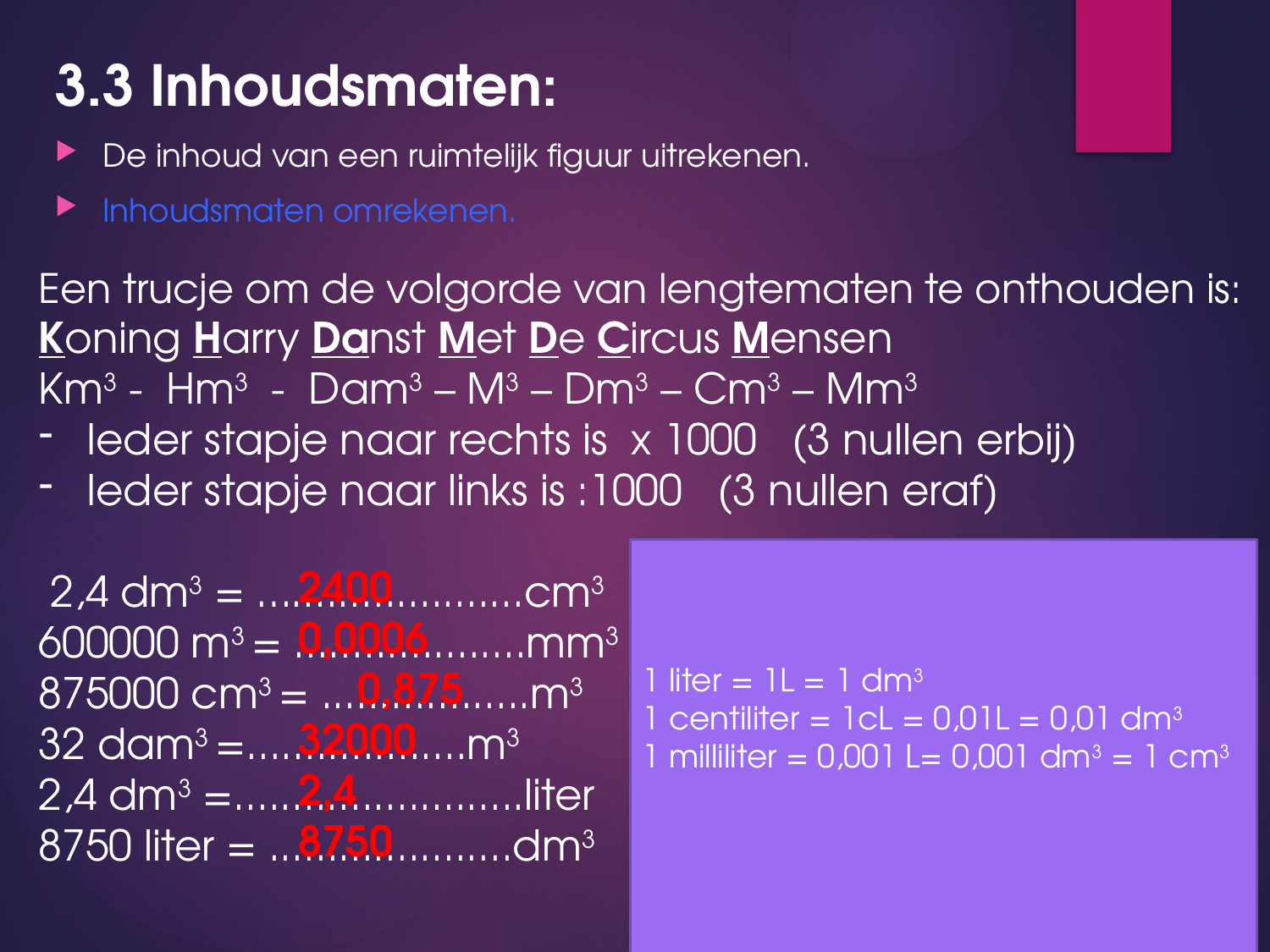

3.3 Inhoudsmaten:
De inhoud van een ruimtelijk figuur uitrekenen.
Inhoudsmaten omrekenen.

Een trucje om de volgorde van lengtematen te onthouden is:
Koning Harry Danst Met De Circus Mensen
Km3 -  Hm3  -  Dam3 – M3 – Dm3 – Cm3 – Mm3
Ieder stapje naar rechts is  x 1000   (3 nullen erbij)
Ieder stapje naar links is :1000   (3 nullen eraf)

 2,4 dm3 = …....................cm3
600000 m3 = ....................mm3
875000 cm3 = ..................m3
32 dam3 =...................m3
2,4 dm3 =.........................liter
8750 liter = .....................dm3

1 liter = 1L = 1 dm3
1 centiliter = 1cL = 0,01L = 0,01 dm3
1 milliliter = 0,001 L= 0,001 dm3 = 1 cm3

Je zal in de toetsen niet meer van deze rijtjes krijgen. Je zal in een andere opdracht de verschillende inhoudsmaten moeten omrekenen. Dit gaat vaak fout door de vraag niet goed te lezen.
TIP: Lees de vraag goed en check aan het einde of je de juiste eenheid hebt!
2400
0,0006
     0,875
32000
2,4
8750